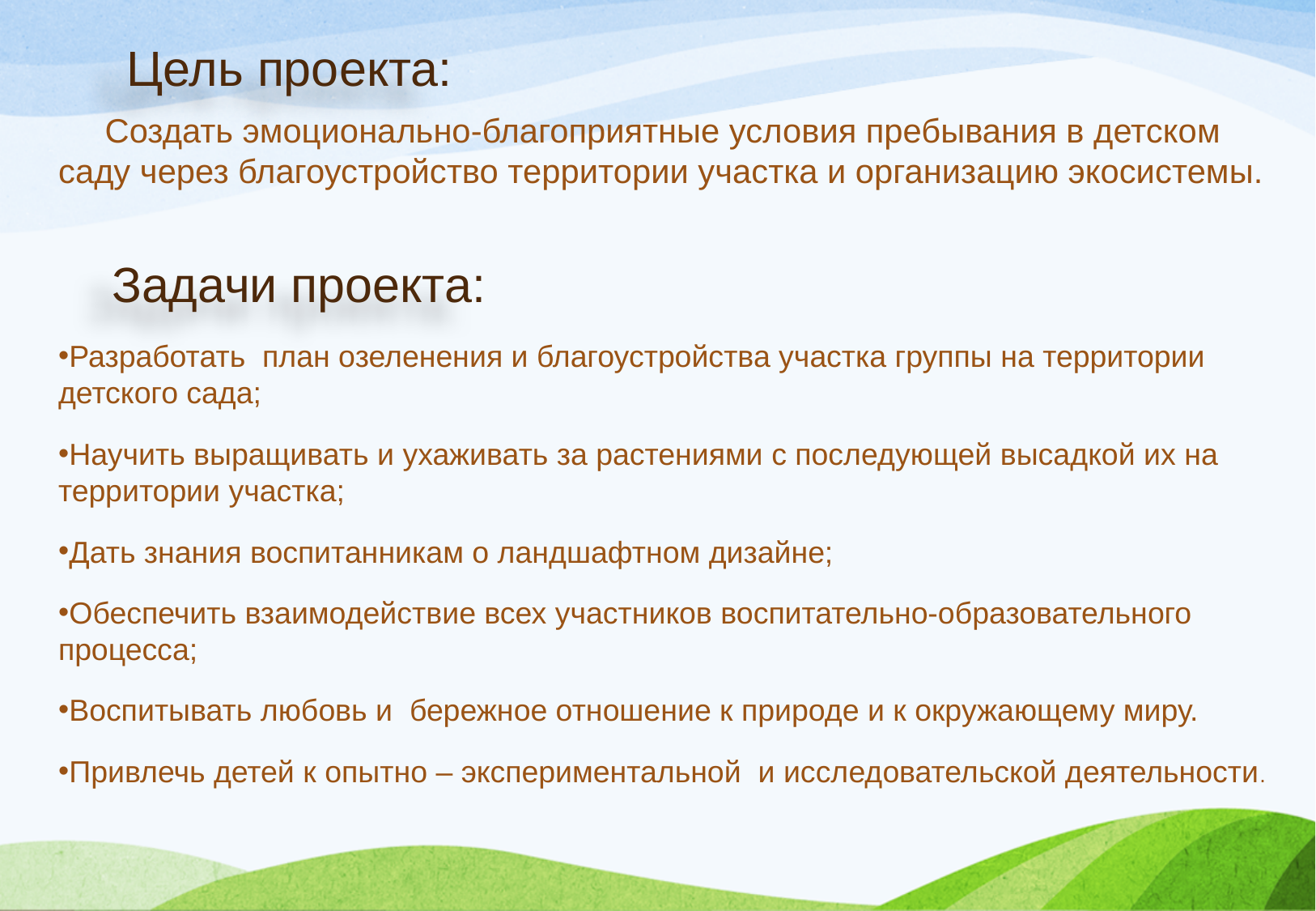

# Цель проекта:
     Создать эмоционально-благоприятные условия пребывания в детском саду через благоустройство территории участка и организацию экосистемы.

Задачи проекта:
Разработать  план озеленения и благоустройства участка группы на территории детского сада;
Научить выращивать и ухаживать за растениями с последующей высадкой их на территории участка;
Дать знания воспитанникам о ландшафтном дизайне;
Обеспечить взаимодействие всех участников воспитательно-образовательного процесса;
Воспитывать любовь и  бережное отношение к природе и к окружающему миру.
Привлечь детей к опытно – экспериментальной  и исследовательской деятельности.